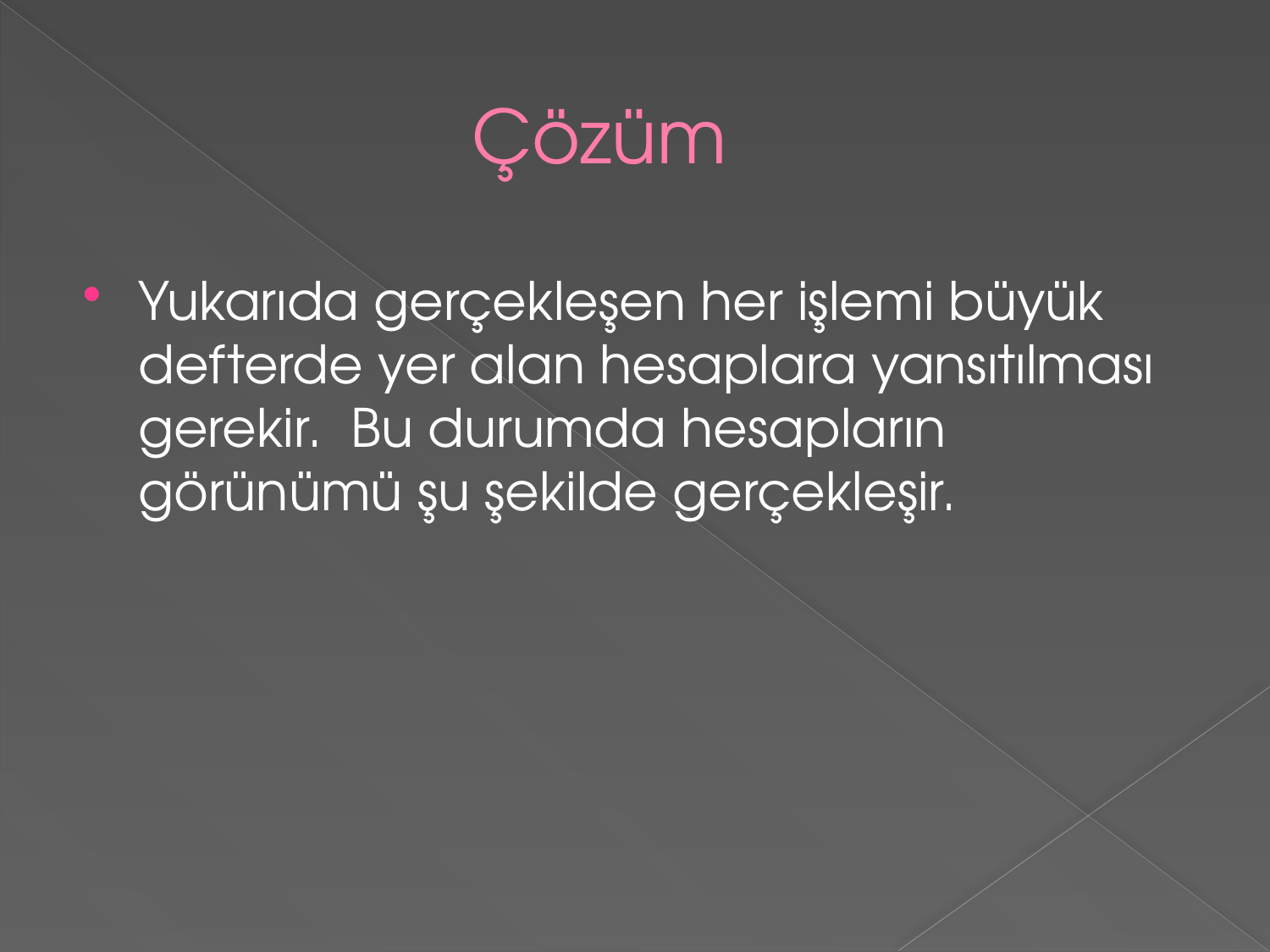

# Çözüm
Yukarıda gerçekleşen her işlemi büyük defterde yer alan hesaplara yansıtılması gerekir.  Bu durumda hesapların görünümü şu şekilde gerçekleşir.